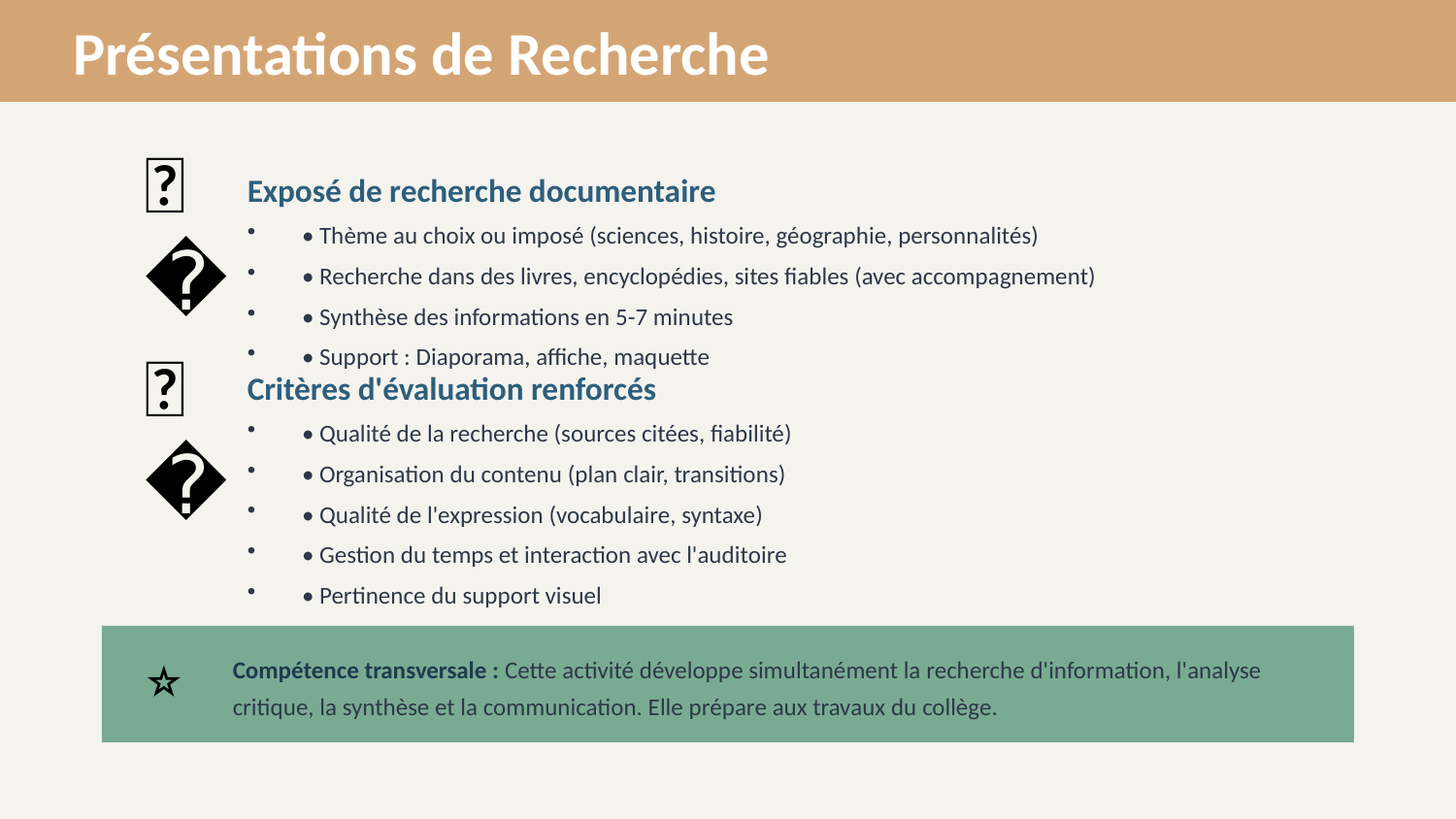

Présentations de Recherche
📚
Exposé de recherche documentaire
• Thème au choix ou imposé (sciences, histoire, géographie, personnalités)
• Recherche dans des livres, encyclopédies, sites fiables (avec accompagnement)
• Synthèse des informations en 5-7 minutes
• Support : Diaporama, affiche, maquette
📋
Critères d'évaluation renforcés
• Qualité de la recherche (sources citées, fiabilité)
• Organisation du contenu (plan clair, transitions)
• Qualité de l'expression (vocabulaire, syntaxe)
• Gestion du temps et interaction avec l'auditoire
• Pertinence du support visuel

⭐
Compétence transversale : Cette activité développe simultanément la recherche d'information, l'analyse critique, la synthèse et la communication. Elle prépare aux travaux du collège.